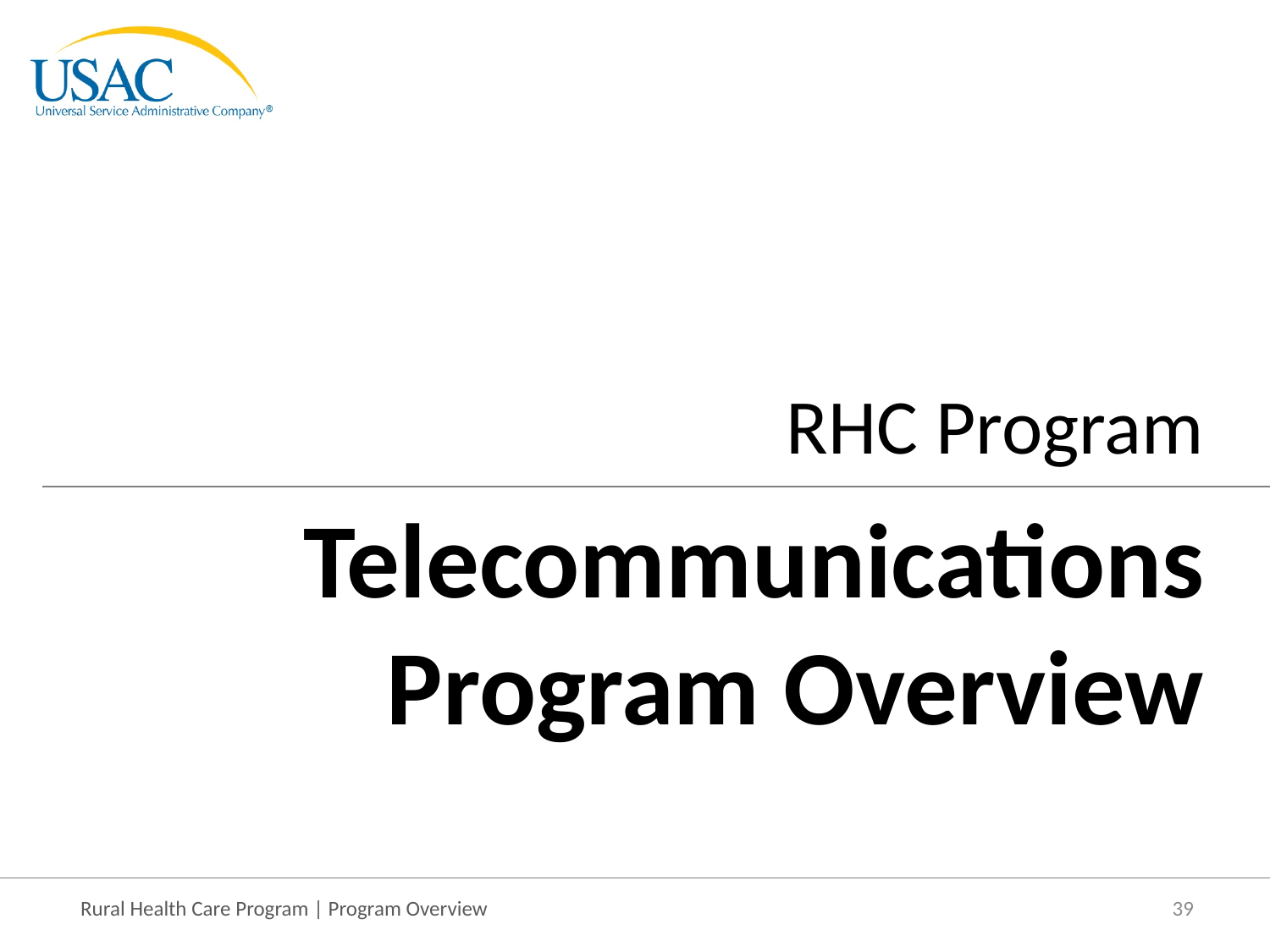

RHC Program
# Telecommunications Program Overview
39